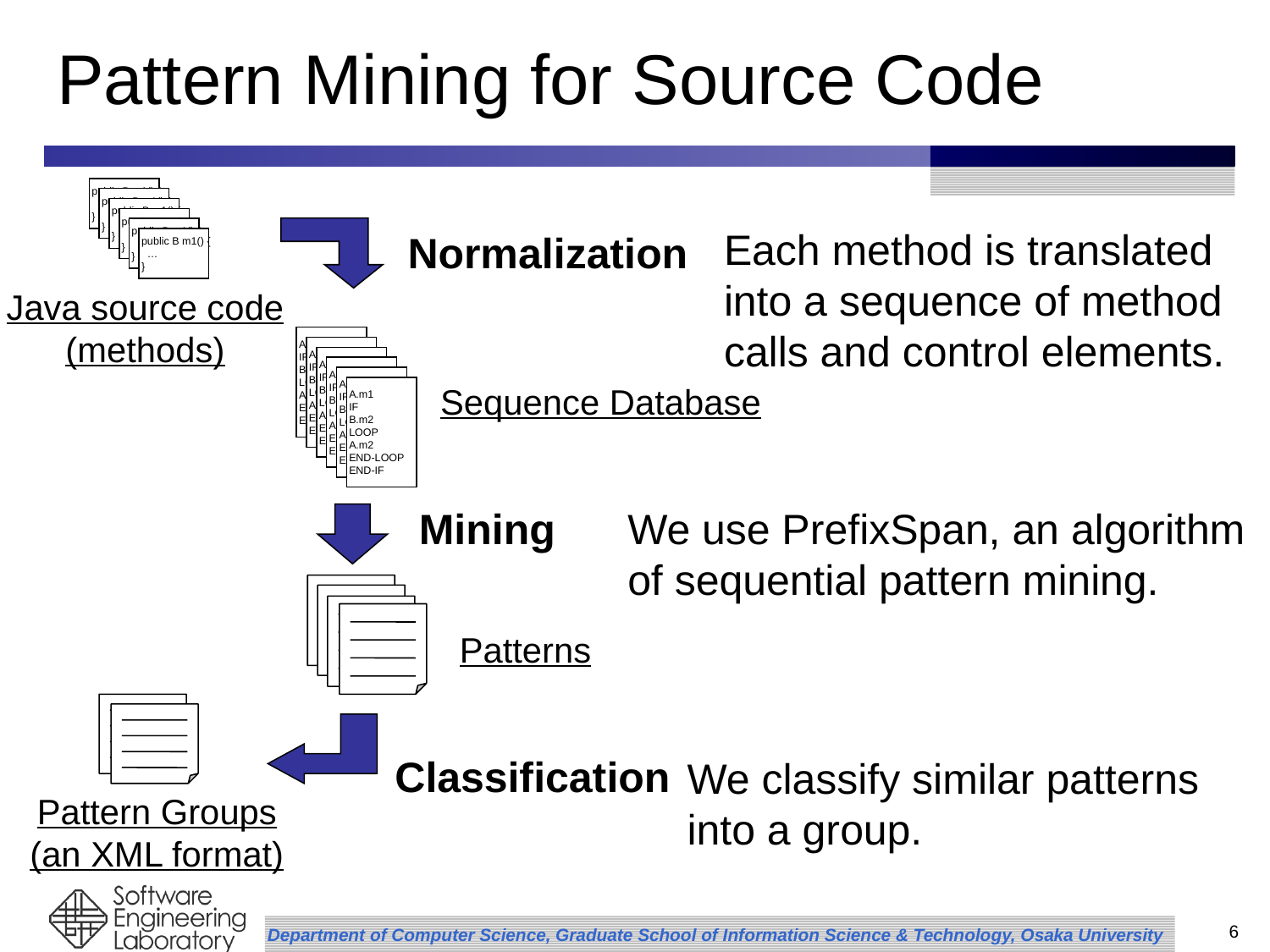

# Pattern Mining for Source Code
public B m1() {
  …
}
public B m1() {
  …
}
public B m1() {
  …
}
public B m1() {
  …
}
public B m1() {
  …
}
public B m1() {
  …
}
Each method is translated
into a sequence of method
calls and control elements.

Normalization
Java source code
(methods)
A.m1
IF
B.m2
LOOP
A.m2
END-LOOP
END-IF
A.m1
IF
B.m2
LOOP
A.m2
END-LOOP
END-IF
A.m1
IF
B.m2
LOOP
A.m2
END-LOOP
END-IF
A.m1
IF
B.m2
LOOP
A.m2
END-LOOP
END-IF
A.m1
IF
B.m2
LOOP
A.m2
END-LOOP
END-IF
A.m1
IF
B.m2
LOOP
A.m2
END-LOOP
END-IF
Sequence Database
Mining
We use PrefixSpan, an algorithm of sequential pattern mining.

Patterns

Classification
We classify similar patterns
into a group.
Pattern Groups
(an XML format)
6